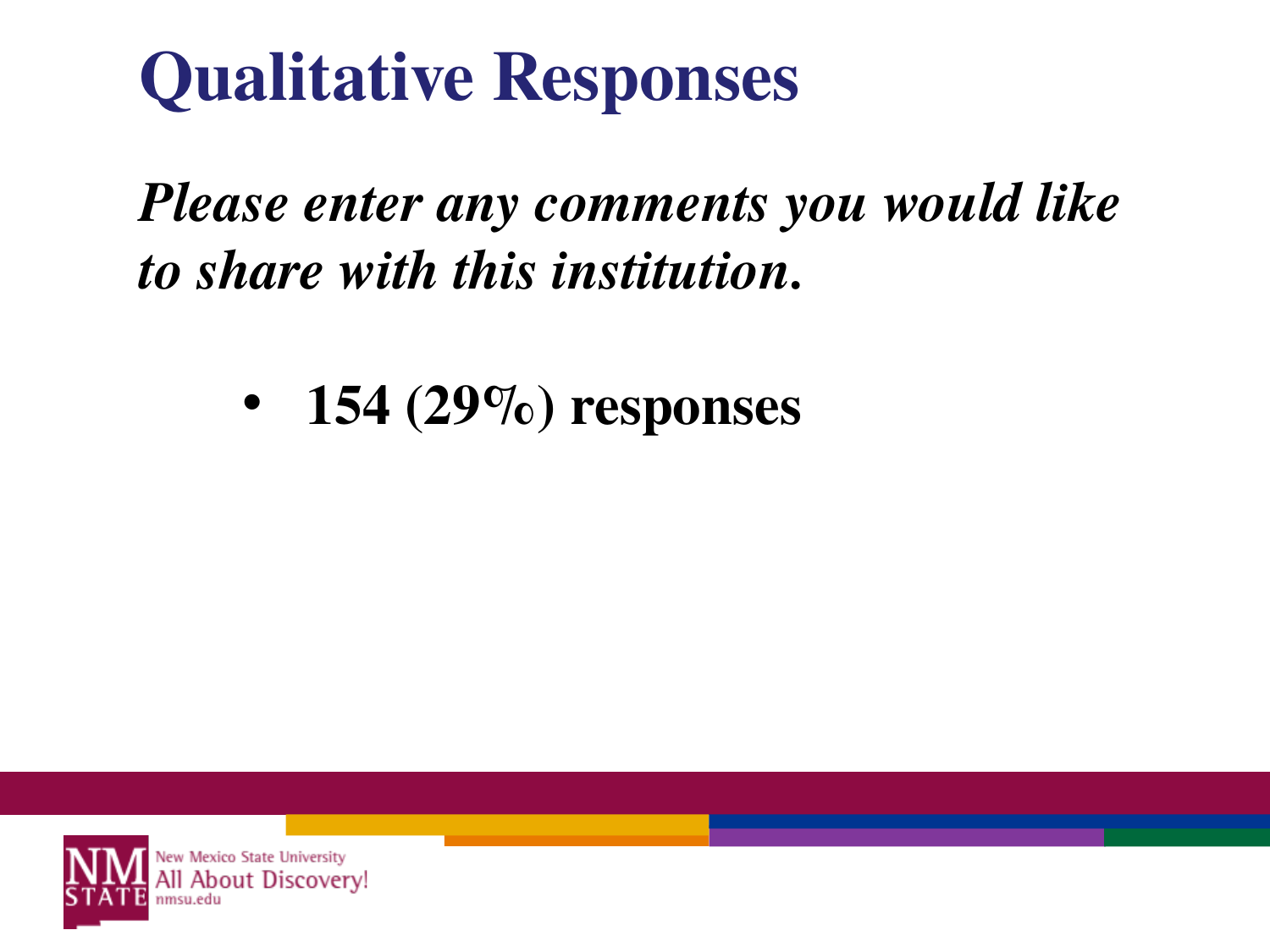

Qualitative Responses
Please enter any comments you would like to share with this institution.
154 (29%) responses